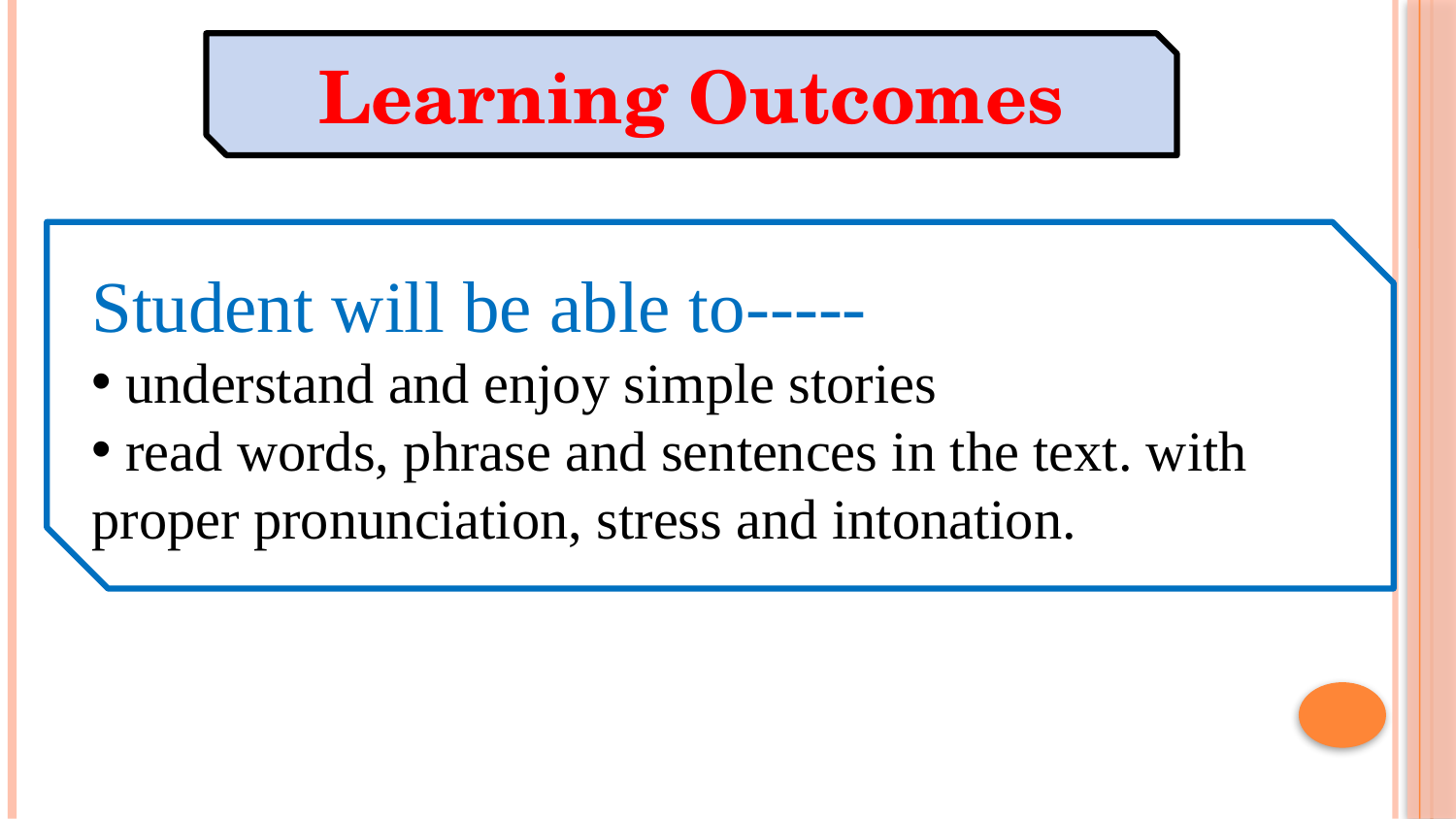

Learning Outcomes
Student will be able to-----
 understand and enjoy simple stories
 read words, phrase and sentences in the text. with proper pronunciation, stress and intonation.